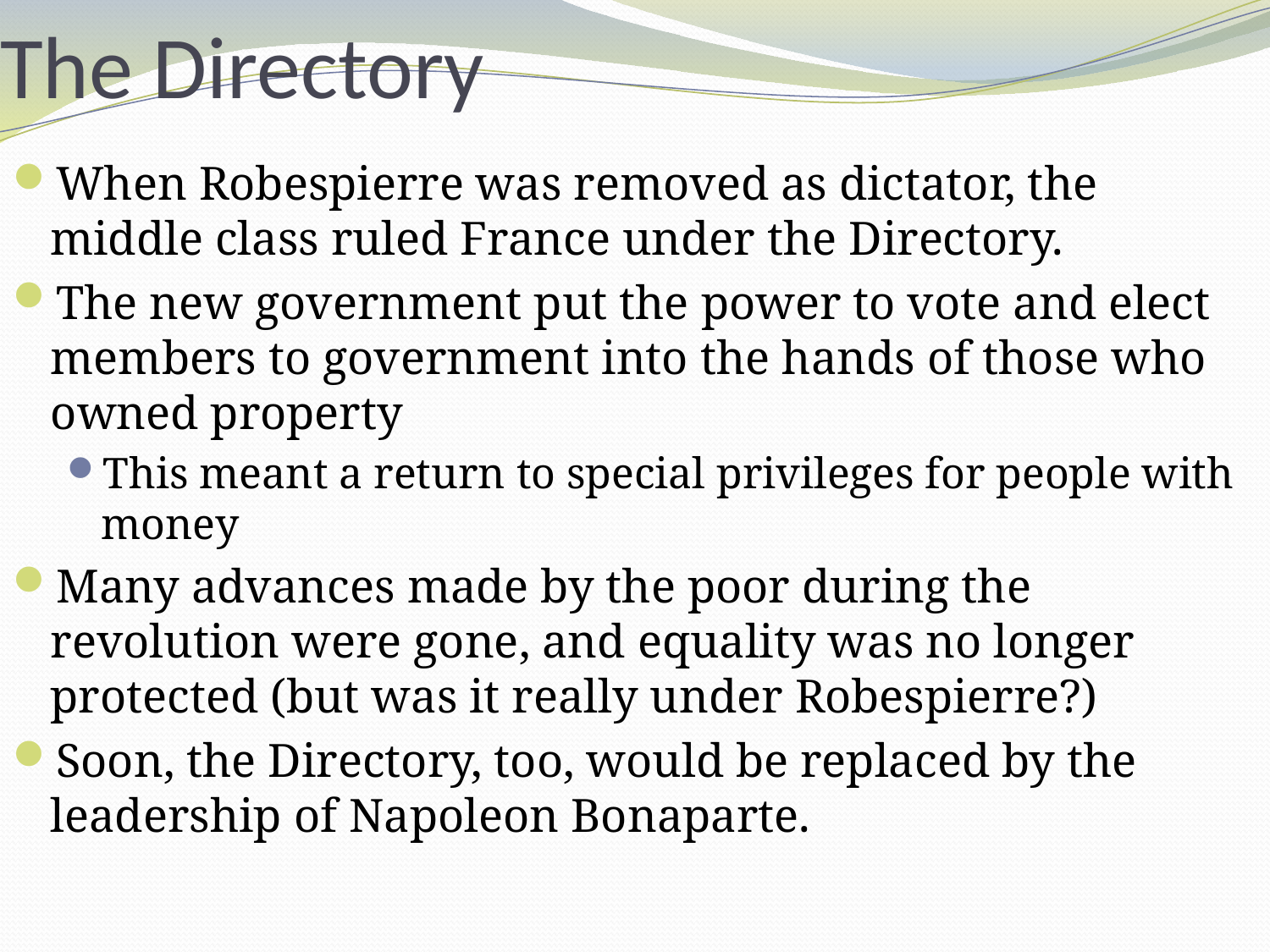

# The Directory
When Robespierre was removed as dictator, the middle class ruled France under the Directory.
The new government put the power to vote and elect members to government into the hands of those who owned property
This meant a return to special privileges for people with money
Many advances made by the poor during the revolution were gone, and equality was no longer protected (but was it really under Robespierre?)
Soon, the Directory, too, would be replaced by the leadership of Napoleon Bonaparte.